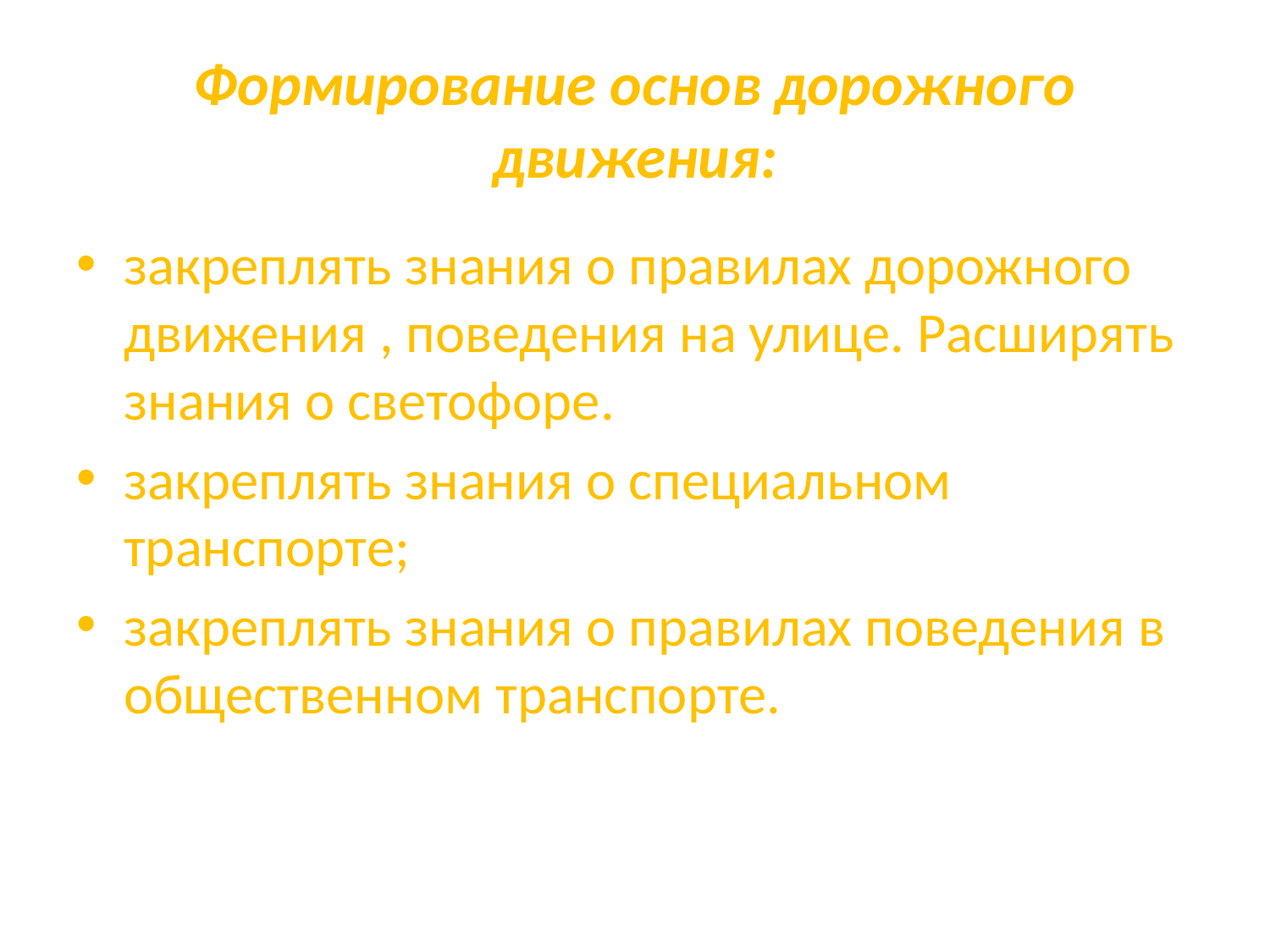

# Формирование основ дорожного движения:
закреплять знания о правилах дорожного движения , поведения на улице. Расширять знания о светофоре.
закреплять знания о специальном транспорте;
закреплять знания о правилах поведения в общественном транспорте.